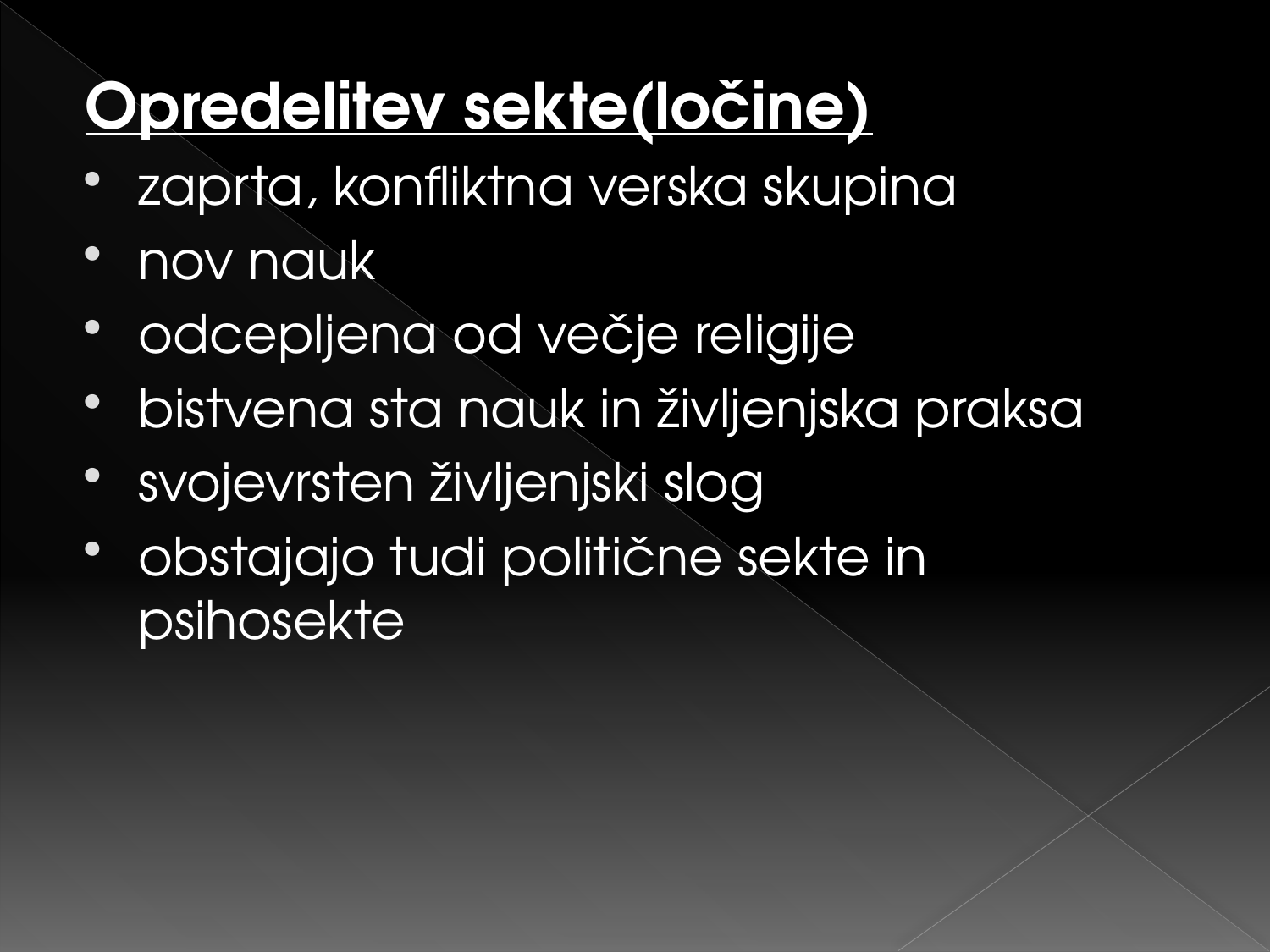

Opredelitev sekte(ločine)
zaprta, konfliktna verska skupina
nov nauk
odcepljena od večje religije
bistvena sta nauk in življenjska praksa
svojevrsten življenjski slog
obstajajo tudi politične sekte in psihosekte